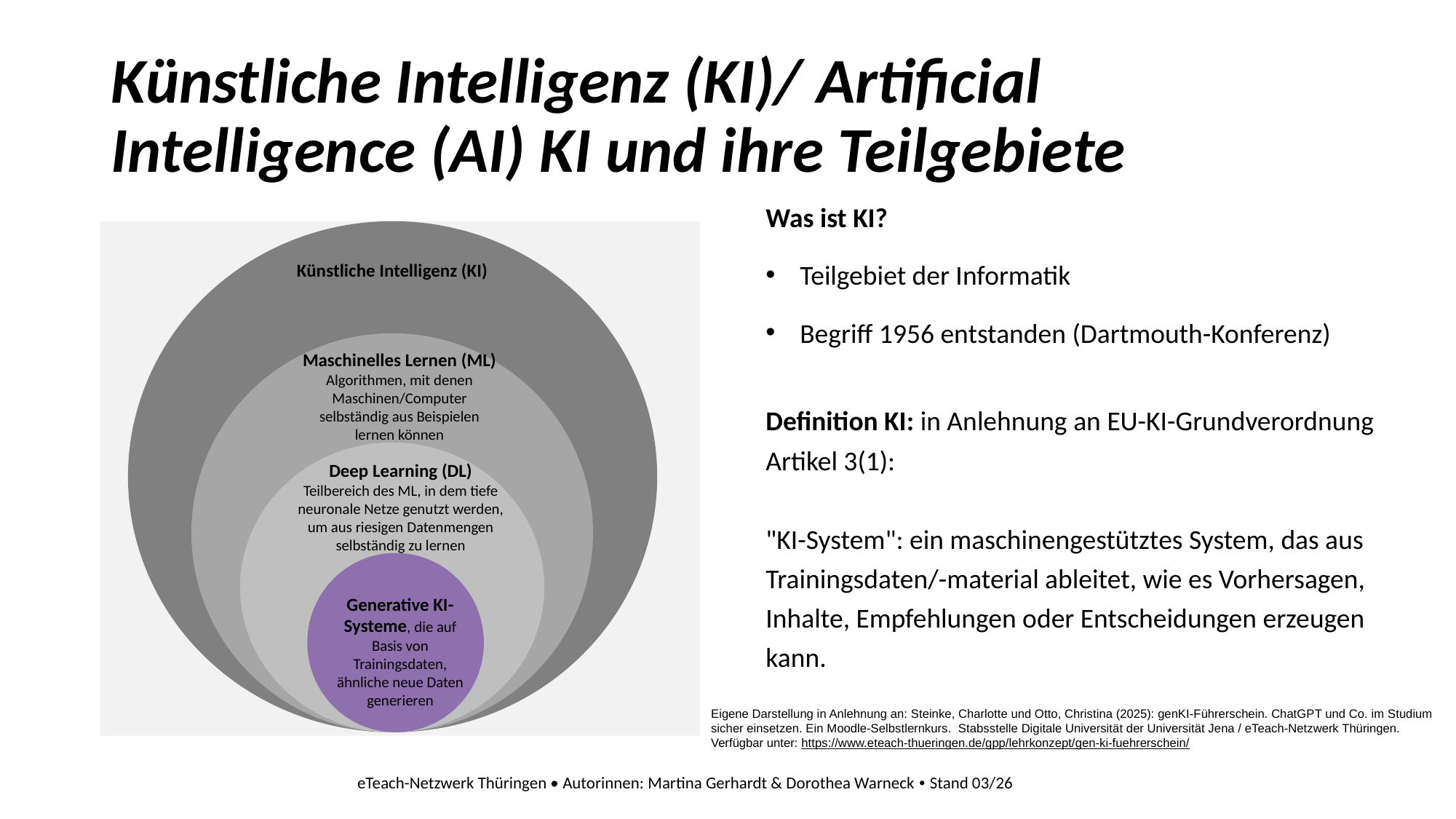

# Künstliche Intelligenz (KI)/ Artificial Intelligence (AI) KI und ihre Teilgebiete
Was ist KI?
Teilgebiet der Informatik
Begriff 1956 entstanden (Dartmouth-Konferenz)

Definition KI: in Anlehnung an EU-KI-Grundverordnung Artikel 3(1):

"KI-System": ein maschinengestütztes System, das aus Trainingsdaten/-material ableitet, wie es Vorhersagen, Inhalte, Empfehlungen oder Entscheidungen erzeugen kann.

Künstliche Intelligenz (KI)

Maschinelles Lernen (ML) Algorithmen, mit denen Maschinen/Computer selbständig aus Beispielen lernen können

Deep Learning (DL)
Teilbereich des ML, in dem tiefe neuronale Netze genutzt werden, um aus riesigen Datenmengen selbständig zu lernen

Generative KI-Systeme, die auf Basis von Trainingsdaten, ähnliche neue Daten generieren
Eigene Darstellung in Anlehnung an: Steinke, Charlotte und Otto, Christina (2025): genKI-Führerschein. ChatGPT und Co. im Studium sicher einsetzen. Ein Moodle-Selbstlernkurs.  Stabsstelle Digitale Universität der Universität Jena / eTeach-Netzwerk Thüringen. Verfügbar unter: https://www.eteach-thueringen.de/gpp/lehrkonzept/gen-ki-fuehrerschein/